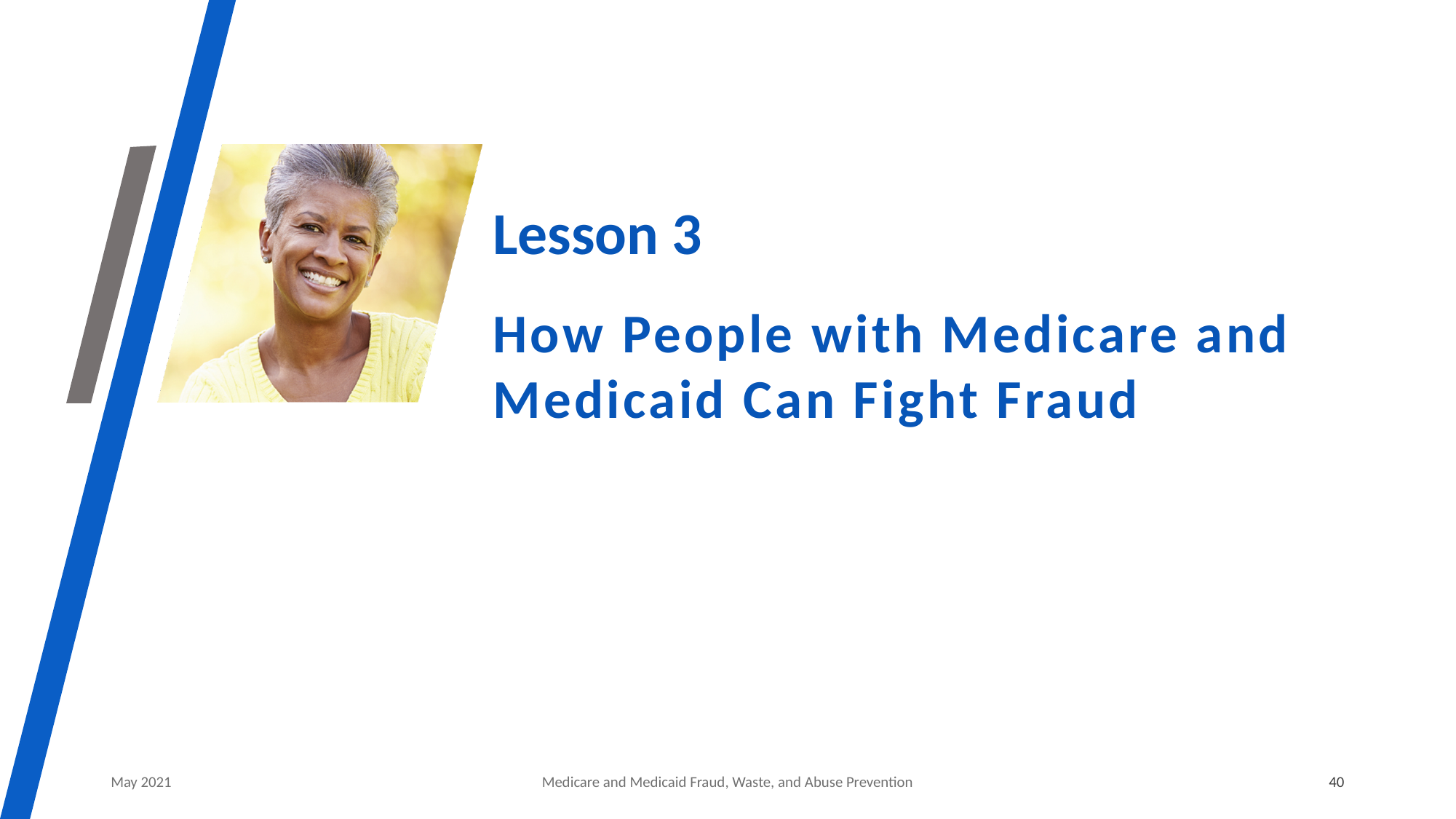

# Lesson 3
How People with Medicare and Medicaid Can Fight Fraud
May 2021
Medicare and Medicaid Fraud, Waste, and Abuse Prevention